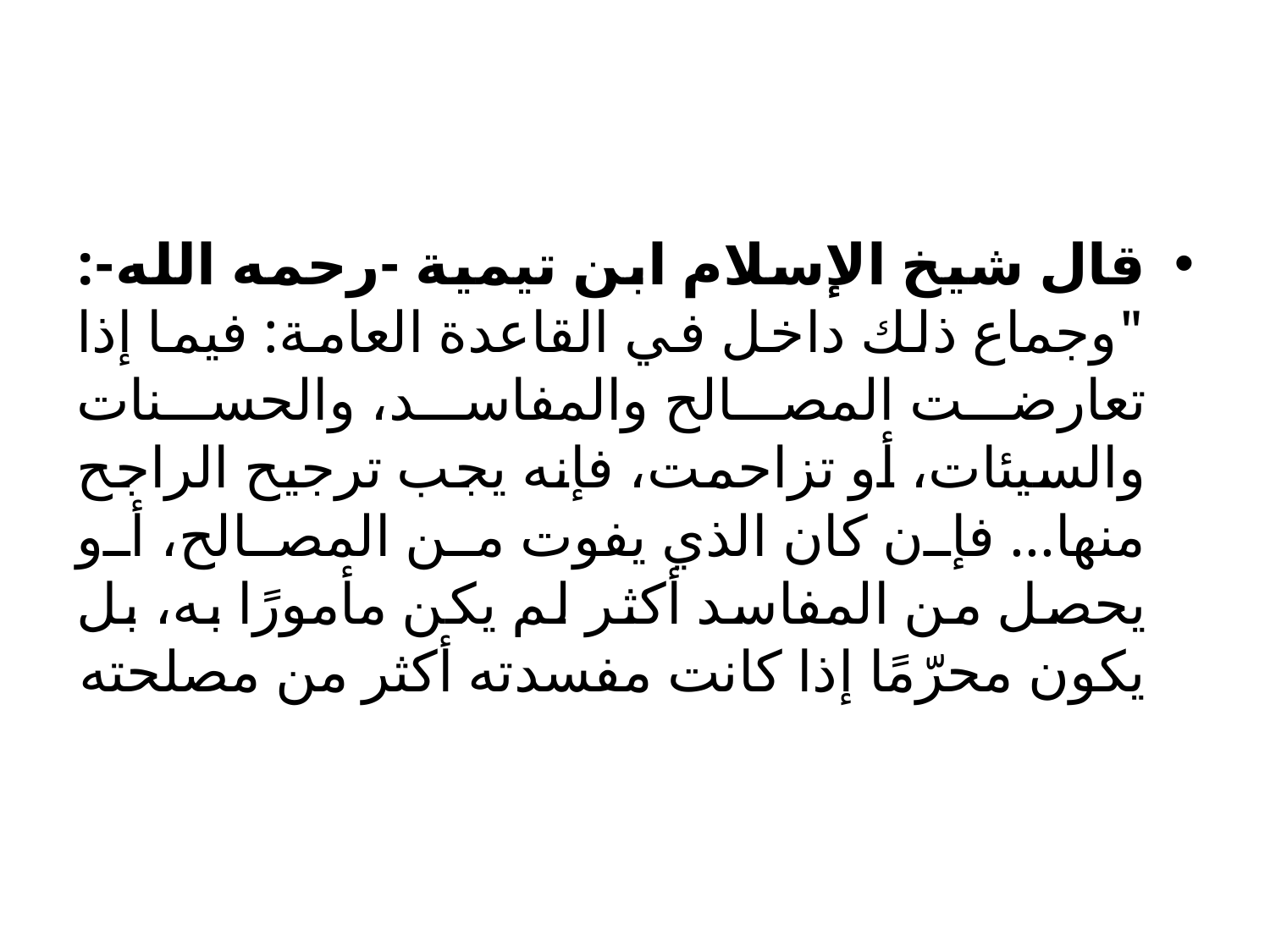

قال شيخ الإسلام ابن تيمية -رحمه الله-: "وجماع ذلك داخل في القاعدة العامة: فيما إذا تعارضت المصالح والمفاسد، والحسنات والسيئات، أو تزاحمت، فإنه يجب ترجيح الراجح منها... فإن كان الذي يفوت من المصالح، أو يحصل من المفاسد أكثر لم يكن مأمورًا به، بل يكون محرّمًا إذا كانت مفسدته أكثر من مصلحته